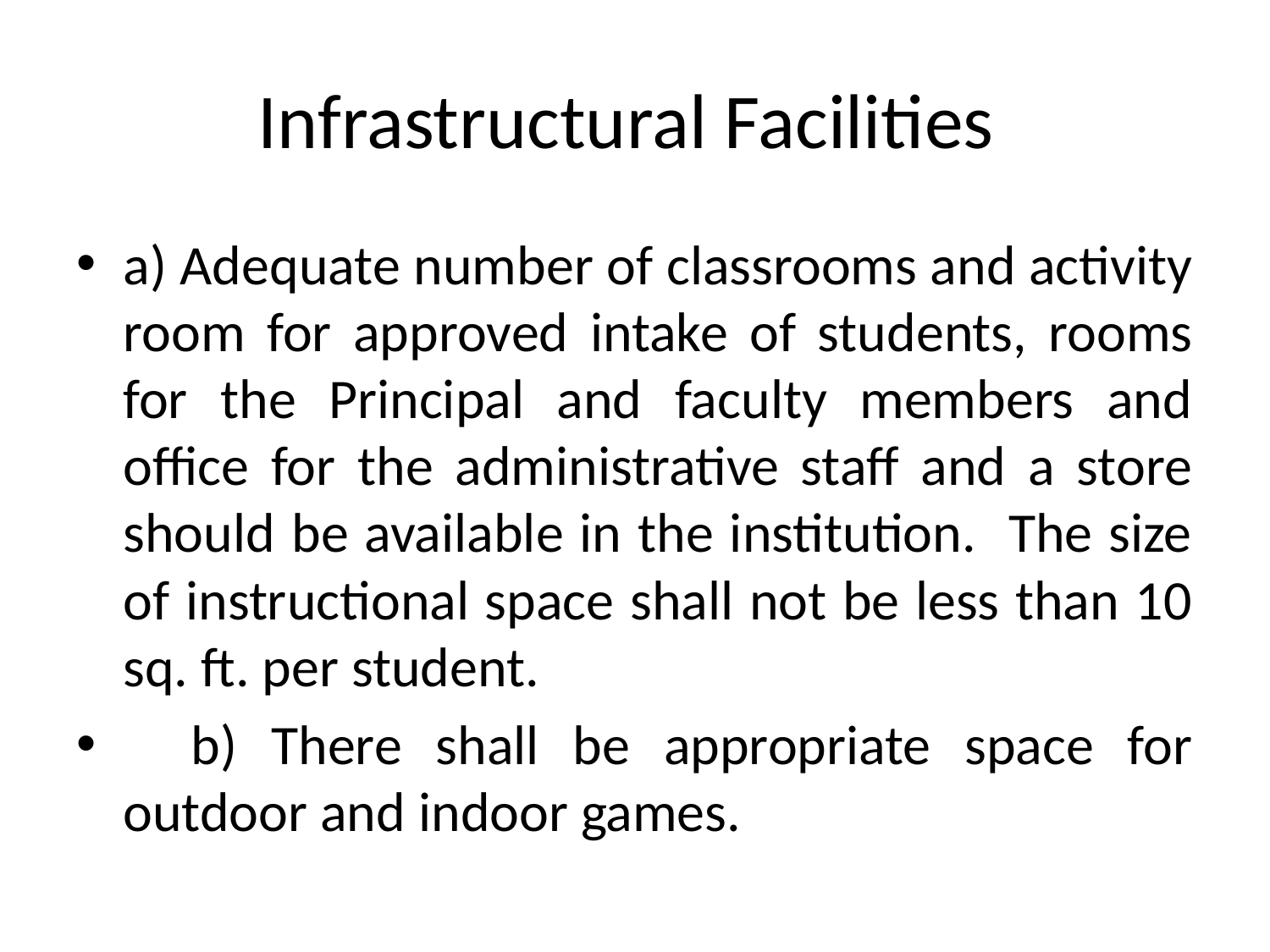

# Infrastructural Facilities
a) Adequate number of classrooms and activity room for approved intake of students, rooms for the Principal and faculty members and office for the administrative staff and a store should be available in the institution.  The size of instructional space shall not be less than 10 sq. ft. per student.
  b) There shall be appropriate space for outdoor and indoor games.